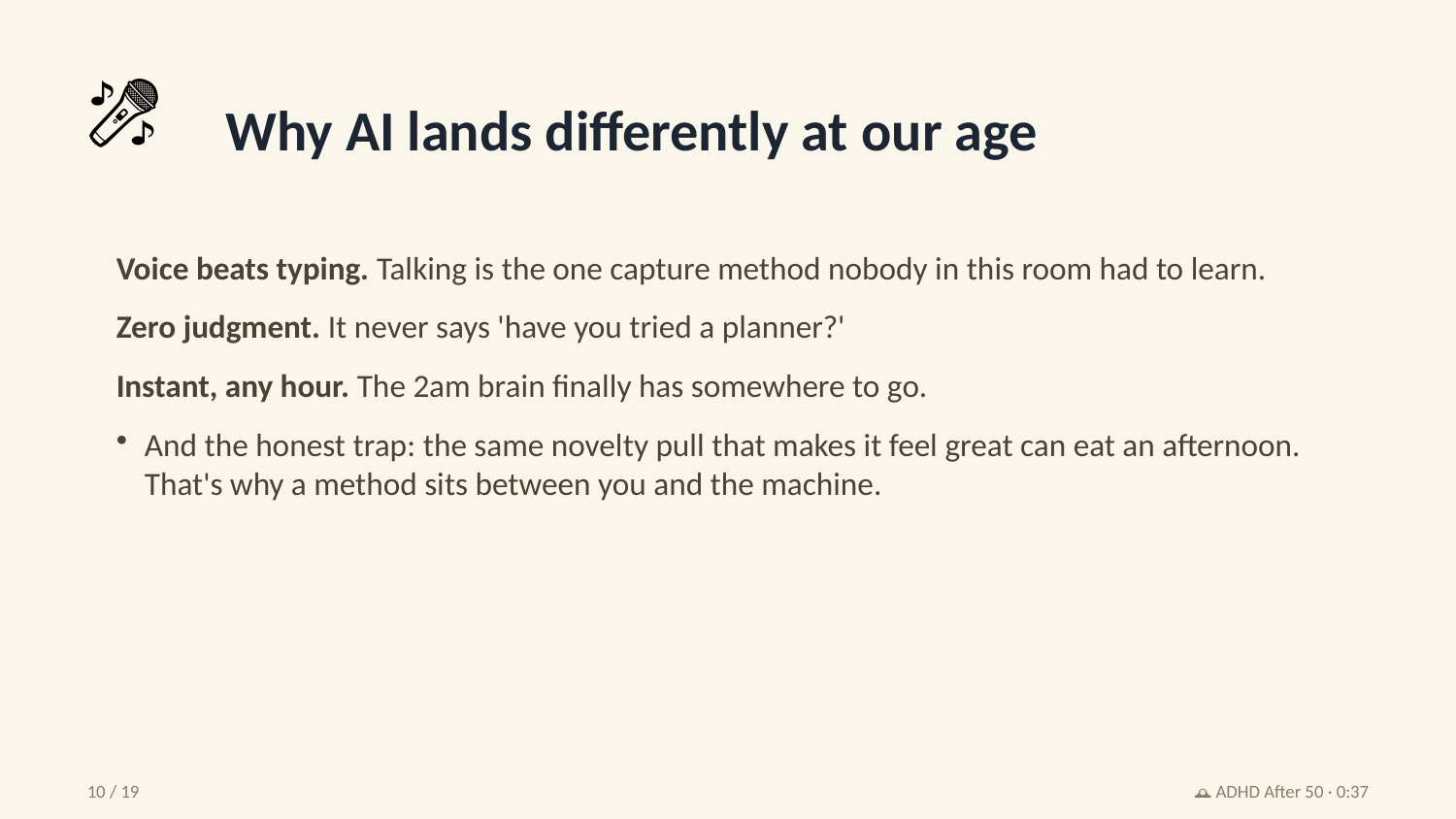

🎤
Why AI lands differently at our age
Voice beats typing. Talking is the one capture method nobody in this room had to learn.
Zero judgment. It never says 'have you tried a planner?'
Instant, any hour. The 2am brain finally has somewhere to go.
And the honest trap: the same novelty pull that makes it feel great can eat an afternoon. That's why a method sits between you and the machine.
10 / 19
🕰️ ADHD After 50 · 0:37